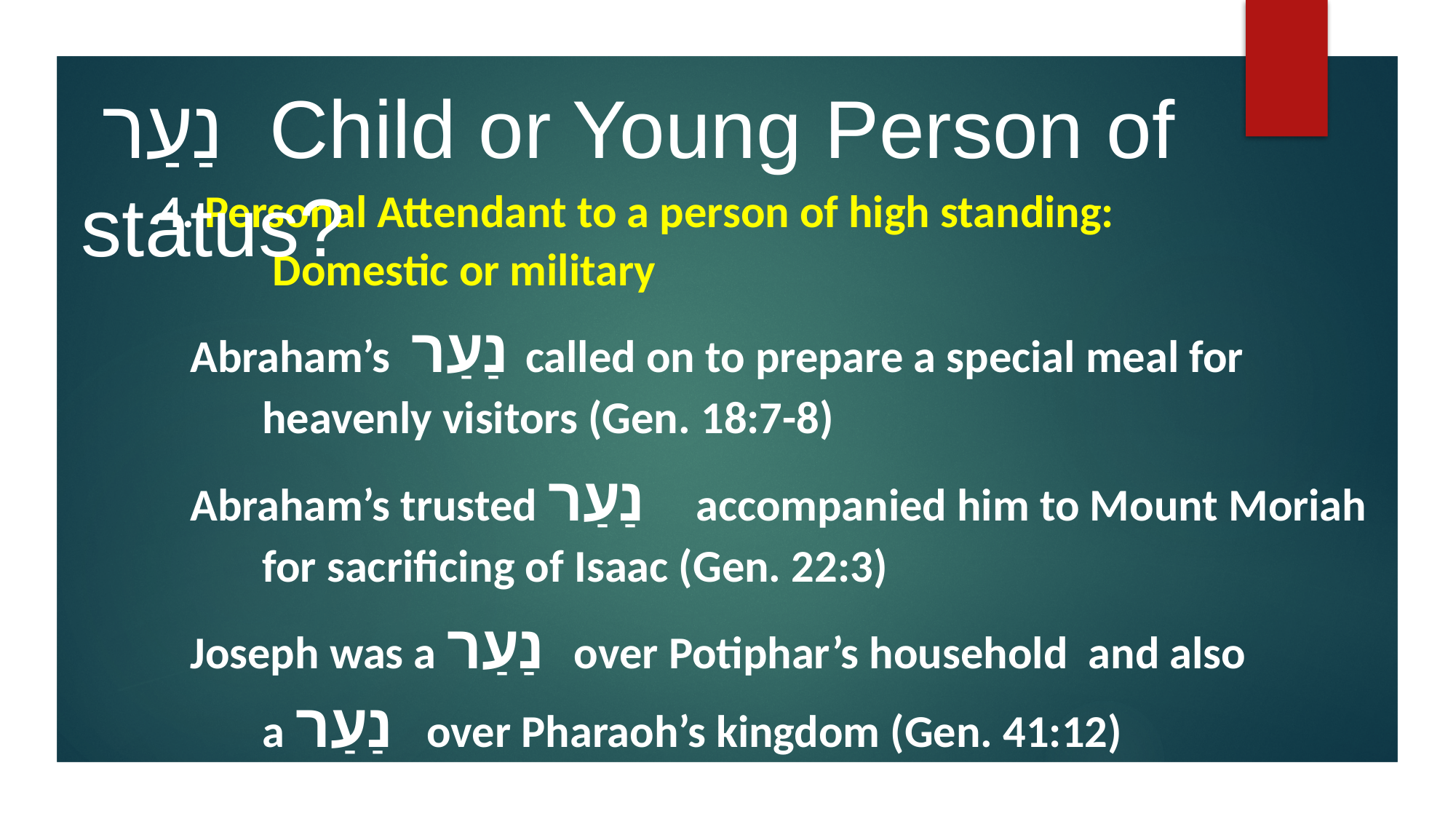

נַעַר  Child or Young Person of status?
    4. Personal Attendant to a person of high standing:
               Domestic or military
       Abraham’s  נַעַר called on to prepare a special meal for
              heavenly visitors (Gen. 18:7-8)
       Abraham’s trusted נַעַר   accompanied him to Mount Moriah
              for sacrificing of Isaac (Gen. 22:3)
       Joseph was a נַעַר  over Potiphar’s household  and also
              a נַעַר  over Pharaoh’s kingdom (Gen. 41:12)